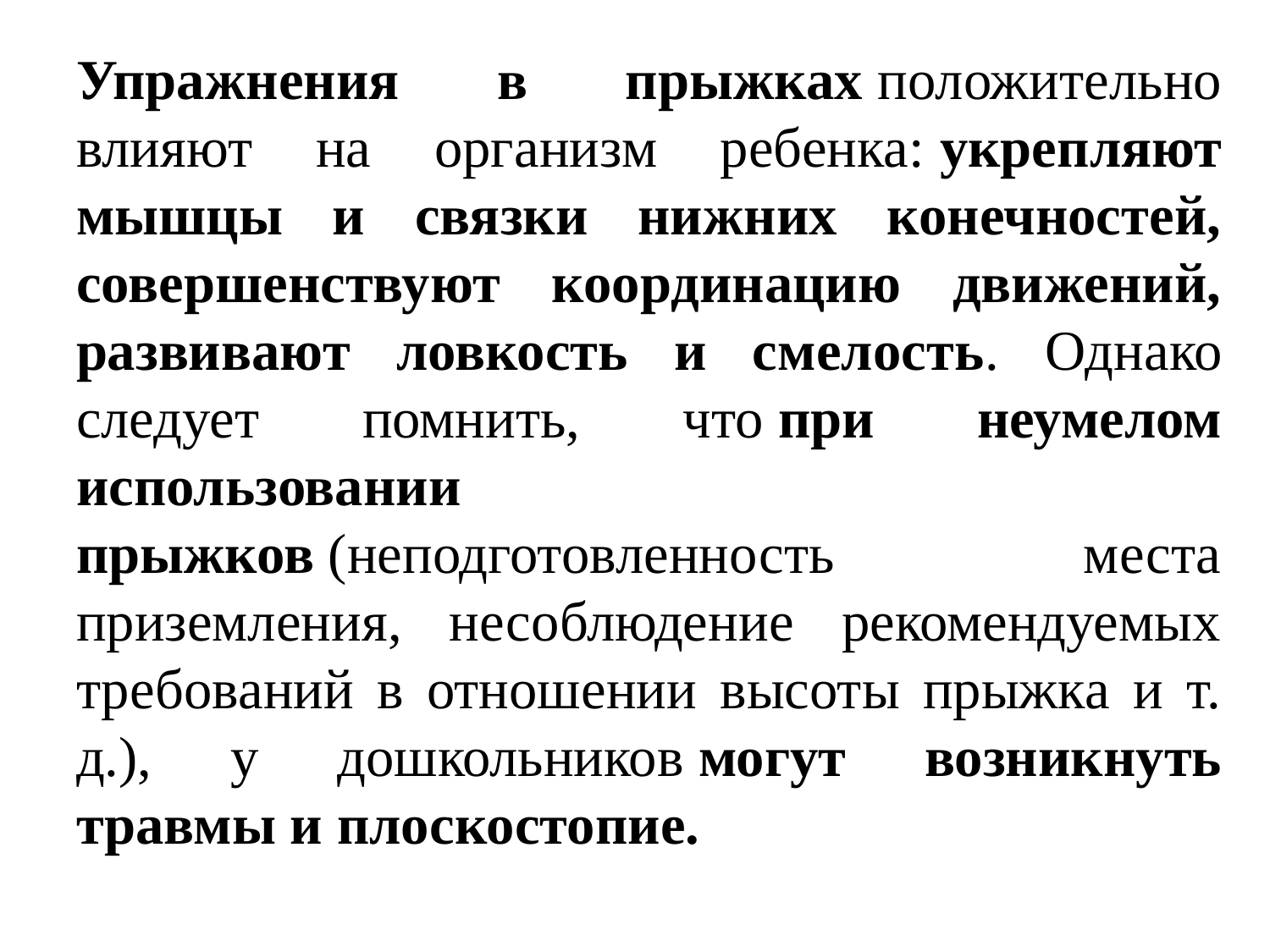

Упражнения в прыжках положительно влияют на организм ребенка: укрепляют мышцы и связки нижних конечностей, совершенствуют координацию движений, развивают ловкость и смелость. Однако следует помнить, что при неумелом использовании прыжков (неподготовленность места приземления, несоблюдение рекомендуемых требований в отношении высоты прыжка и т. д.), у дошкольников могут возникнуть травмы и плоскостопие.
#